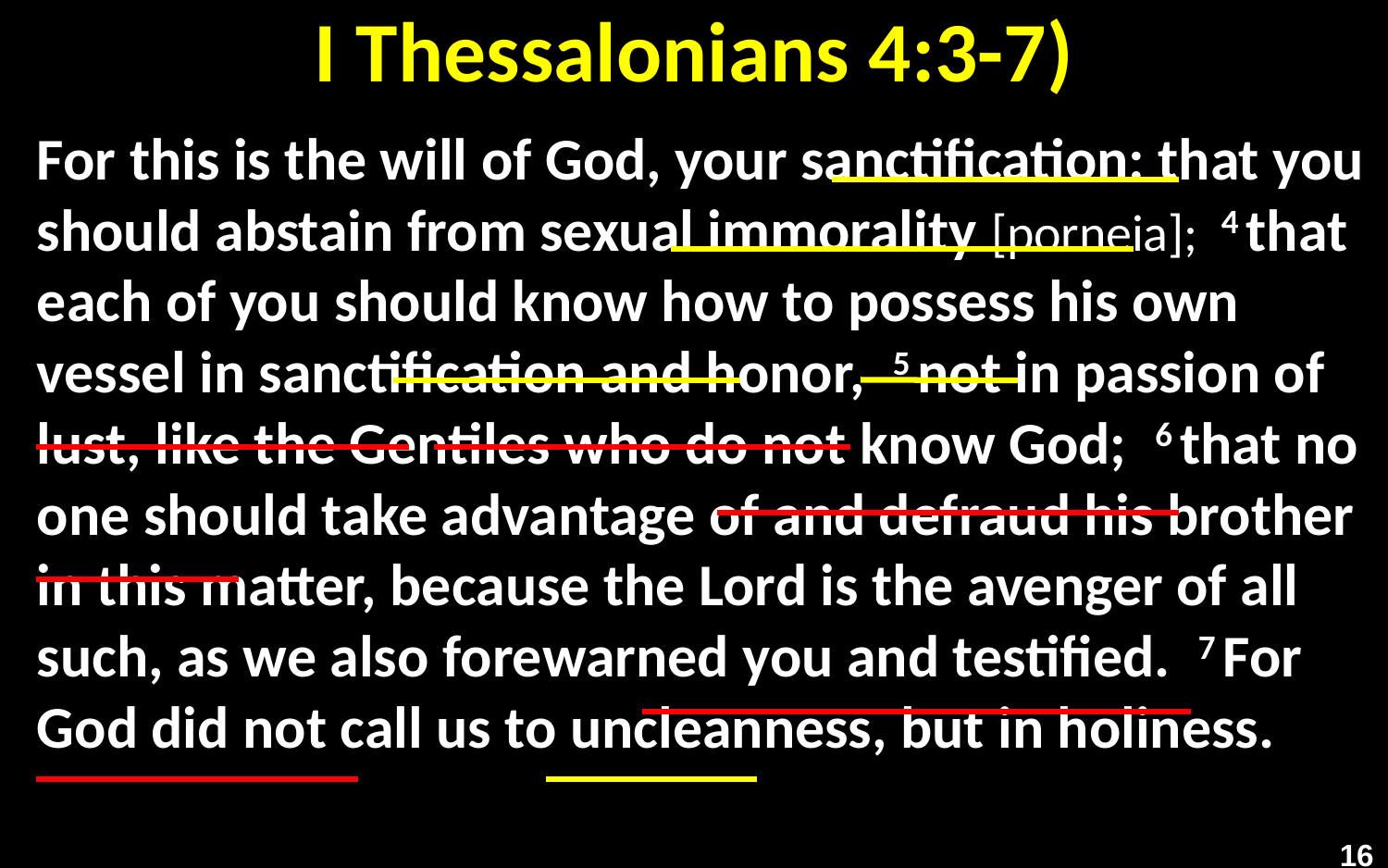

# I Thessalonians 4:3-7)
For this is the will of God, your sanctification: that you should abstain from sexual immorality [porneia];  4 that each of you should know how to possess his own vessel in sanctification and honor,  5 not in passion of lust, like the Gentiles who do not know God;  6 that no one should take advantage of and defraud his brother in this matter, because the Lord is the avenger of all such, as we also forewarned you and testified.  7 For God did not call us to uncleanness, but in holiness.
16